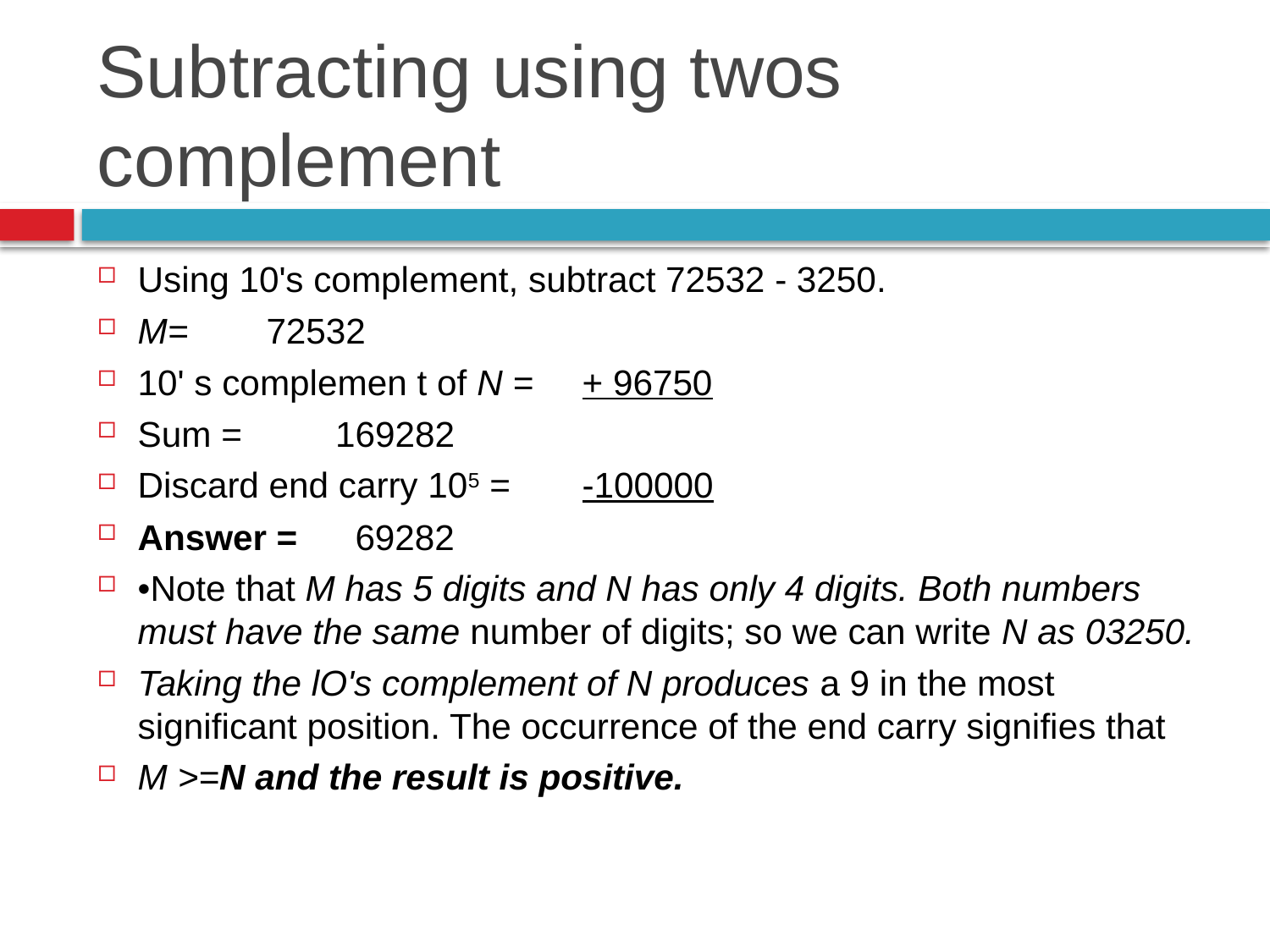

# Subtracting using twos complement
Using 10's complement, subtract 72532 - 3250.
M=				    72532
10' s complemen t of N =	+ 96750
Sum =			  169282
Discard end carry 105 =	-100000
Answer =			    69282
•Note that M has 5 digits and N has only 4 digits. Both numbers must have the same number of digits; so we can write N as 03250.
Taking the lO's complement of N produces a 9 in the most significant position. The occurrence of the end carry signifies that
M >=N and the result is positive.